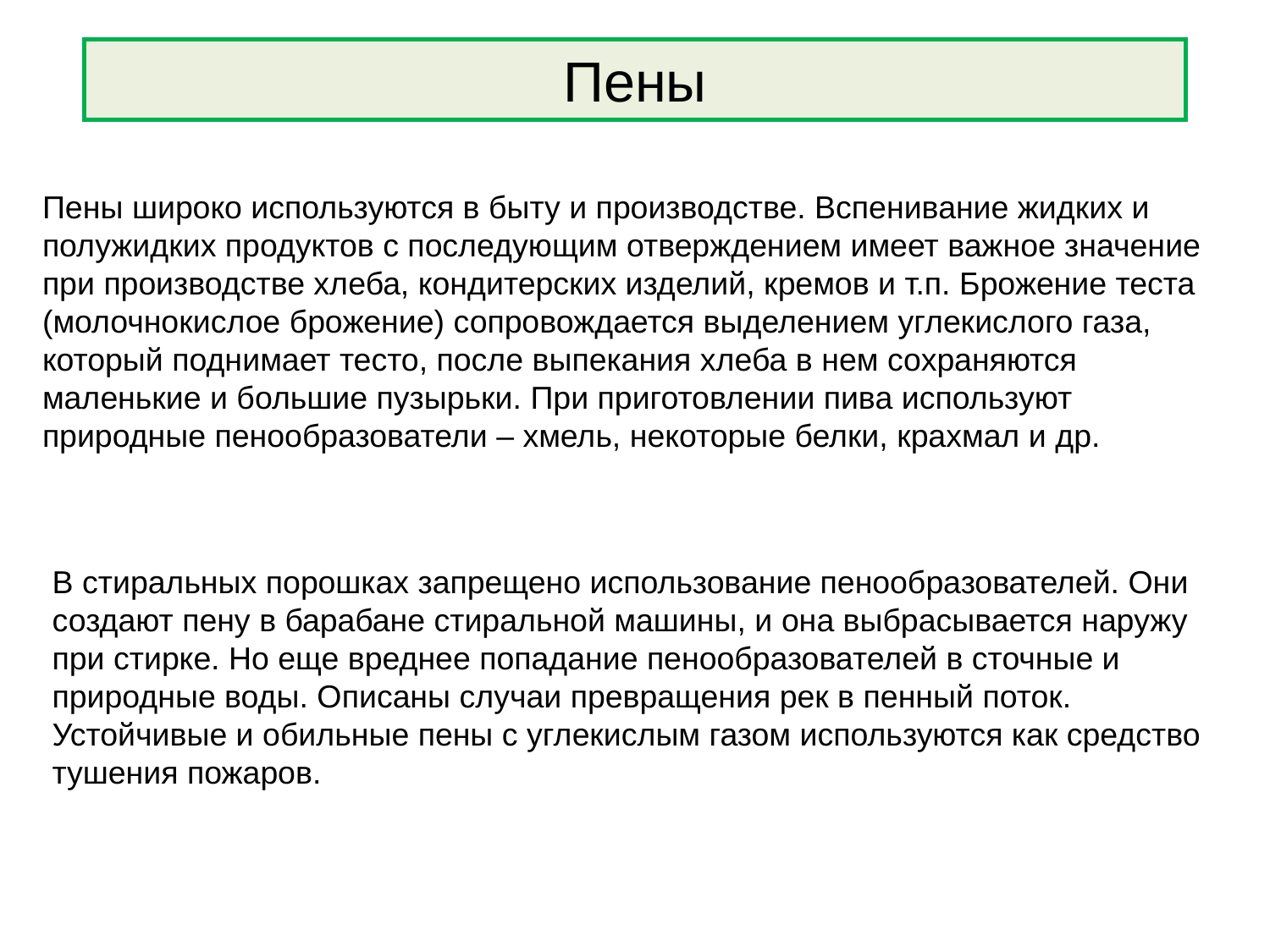

Пены
Пены широко используются в быту и производстве. Вспенивание жидких и полужидких продуктов с последующим отверждением имеет важное значение при производстве хлеба, кондитерских изделий, кремов и т.п. Брожение теста (молочнокислое брожение) сопровождается выделением углекислого газа, который поднимает тесто, после выпекания хлеба в нем сохраняются маленькие и большие пузырьки. При приготовлении пива используют природные пенообразователи – хмель, некоторые белки, крахмал и др.
В стиральных порошках запрещено использование пенообразователей. Они создают пену в барабане стиральной машины, и она выбрасывается наружу при стирке. Но еще вреднее попадание пенообразователей в сточные и природные воды. Описаны случаи превращения рек в пенный поток. Устойчивые и обильные пены с углекислым газом используются как средство тушения пожаров.